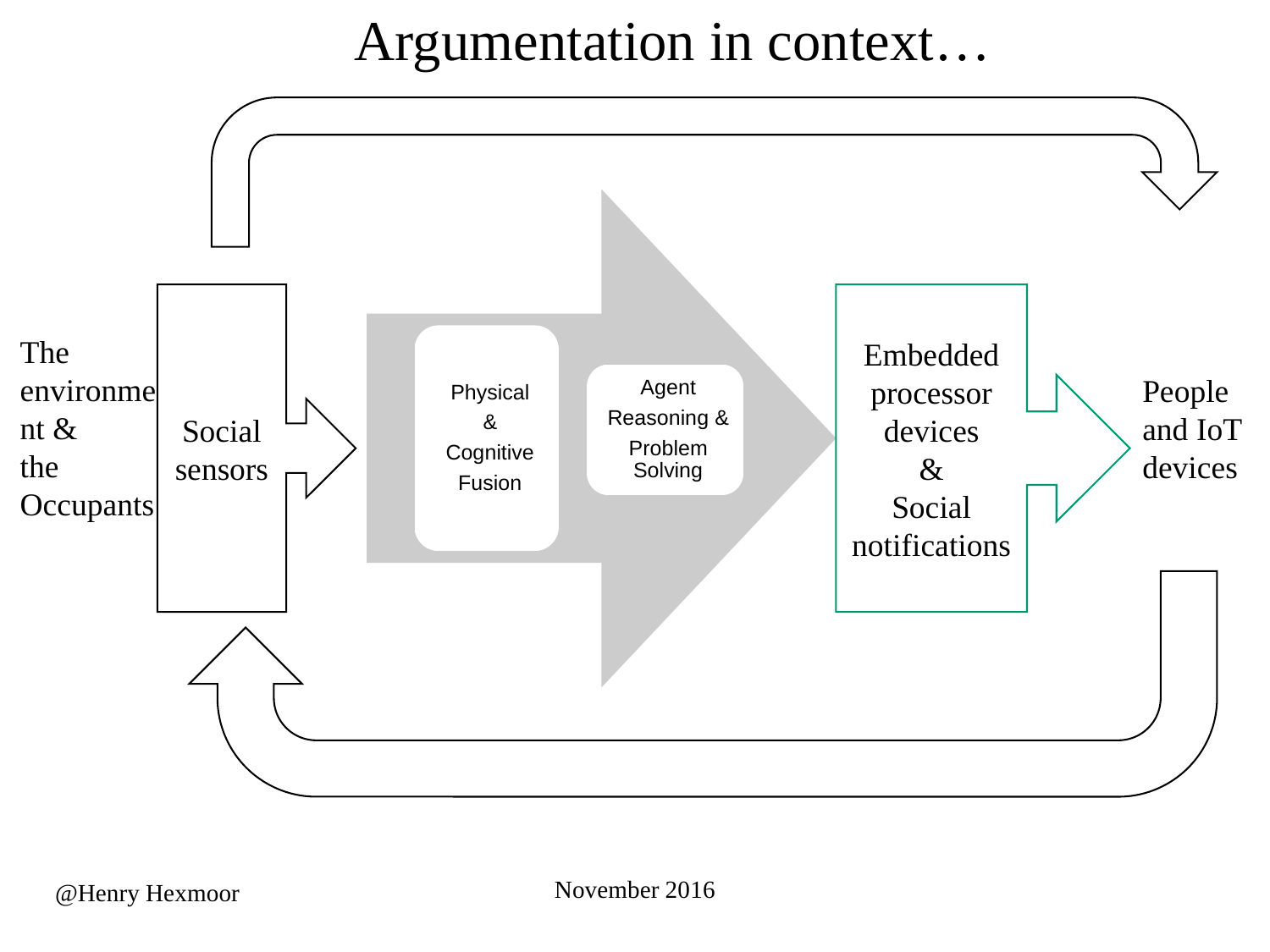

Argumentation in context…

Physical
&
Cognitive
Fusion
Agent
Reasoning &
Problem Solving
Social sensors
Embedded processor devices
&
Social notifications
The environment &
the Occupants
People and IoT devices

November 2016
@Henry Hexmoor